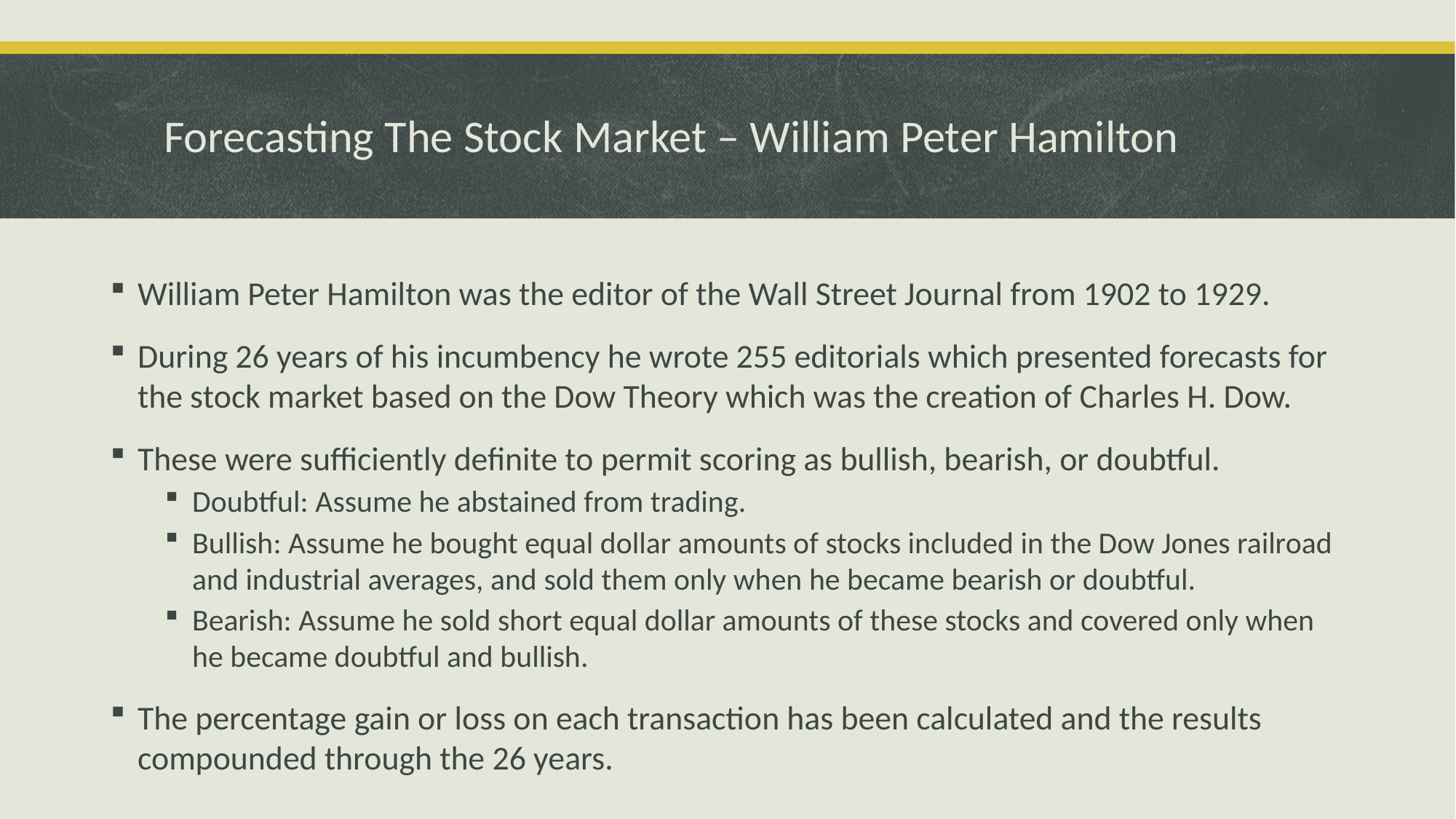

# Forecasting The Stock Market – William Peter Hamilton
William Peter Hamilton was the editor of the Wall Street Journal from 1902 to 1929.
During 26 years of his incumbency he wrote 255 editorials which presented forecasts for the stock market based on the Dow Theory which was the creation of Charles H. Dow.
These were sufficiently definite to permit scoring as bullish, bearish, or doubtful.
Doubtful: Assume he abstained from trading.
Bullish: Assume he bought equal dollar amounts of stocks included in the Dow Jones railroad and industrial averages, and sold them only when he became bearish or doubtful.
Bearish: Assume he sold short equal dollar amounts of these stocks and covered only when he became doubtful and bullish.
The percentage gain or loss on each transaction has been calculated and the results compounded through the 26 years.